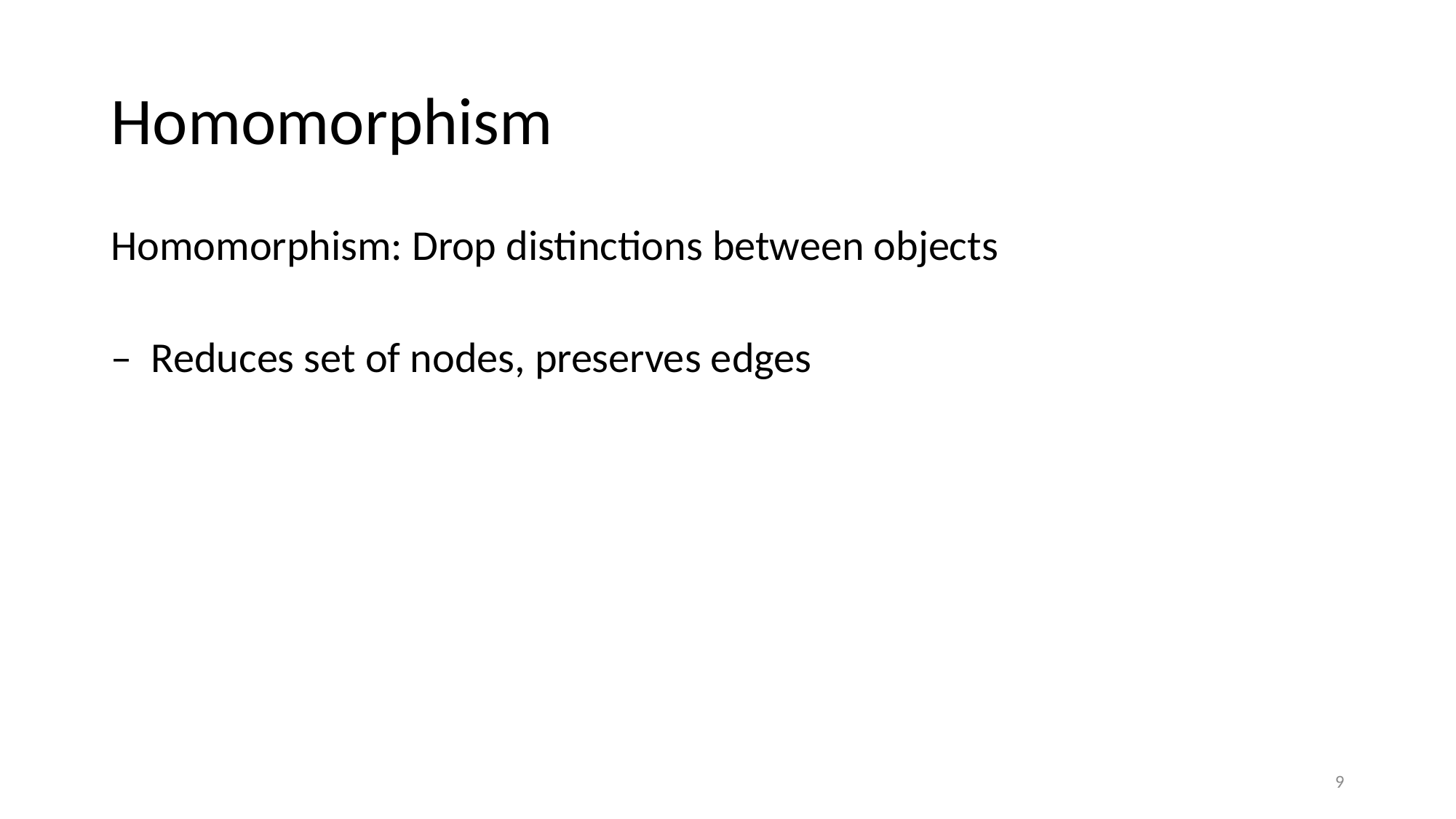

# Homomorphism
Homomorphism: Drop distinctions between objects
–  Reduces set of nodes, preserves edges
9